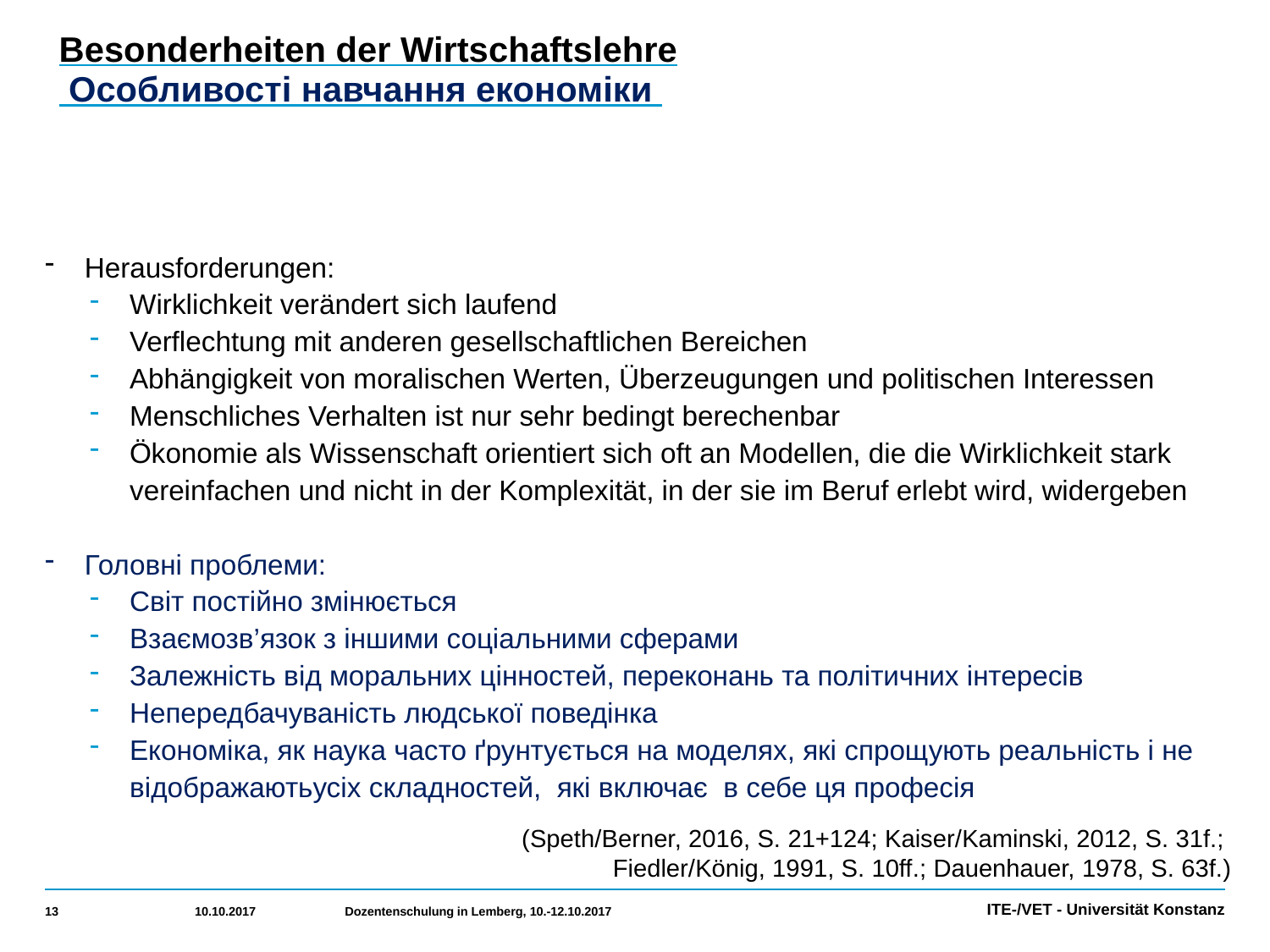

# Besonderheiten der Wirtschaftslehre Особливості навчання економіки
Herausforderungen:
Wirklichkeit verändert sich laufend
Verflechtung mit anderen gesellschaftlichen Bereichen
Abhängigkeit von moralischen Werten, Überzeugungen und politischen Interessen
Menschliches Verhalten ist nur sehr bedingt berechenbar
Ökonomie als Wissenschaft orientiert sich oft an Modellen, die die Wirklichkeit stark vereinfachen und nicht in der Komplexität, in der sie im Beruf erlebt wird, widergeben

Головні проблеми:
Світ постійно змінюється
Взаємозв’язок з іншими соціальними сферами
Залежність від моральних цінностей, переконань та політичних інтересів
Непередбачуваність людської поведінка
Економіка, як наука часто ґрунтується на моделях, які спрощують реальність і не відображаютьусіх складностей,  які включає  в себе ця професія

(Speth/Berner, 2016, S. 21+124; Kaiser/Kaminski, 2012, S. 31f.;
Fiedler/König, 1991, S. 10ff.; Dauenhauer, 1978, S. 63f.)
13
10.10.2017
Dozentenschulung in Lemberg, 10.-12.10.2017